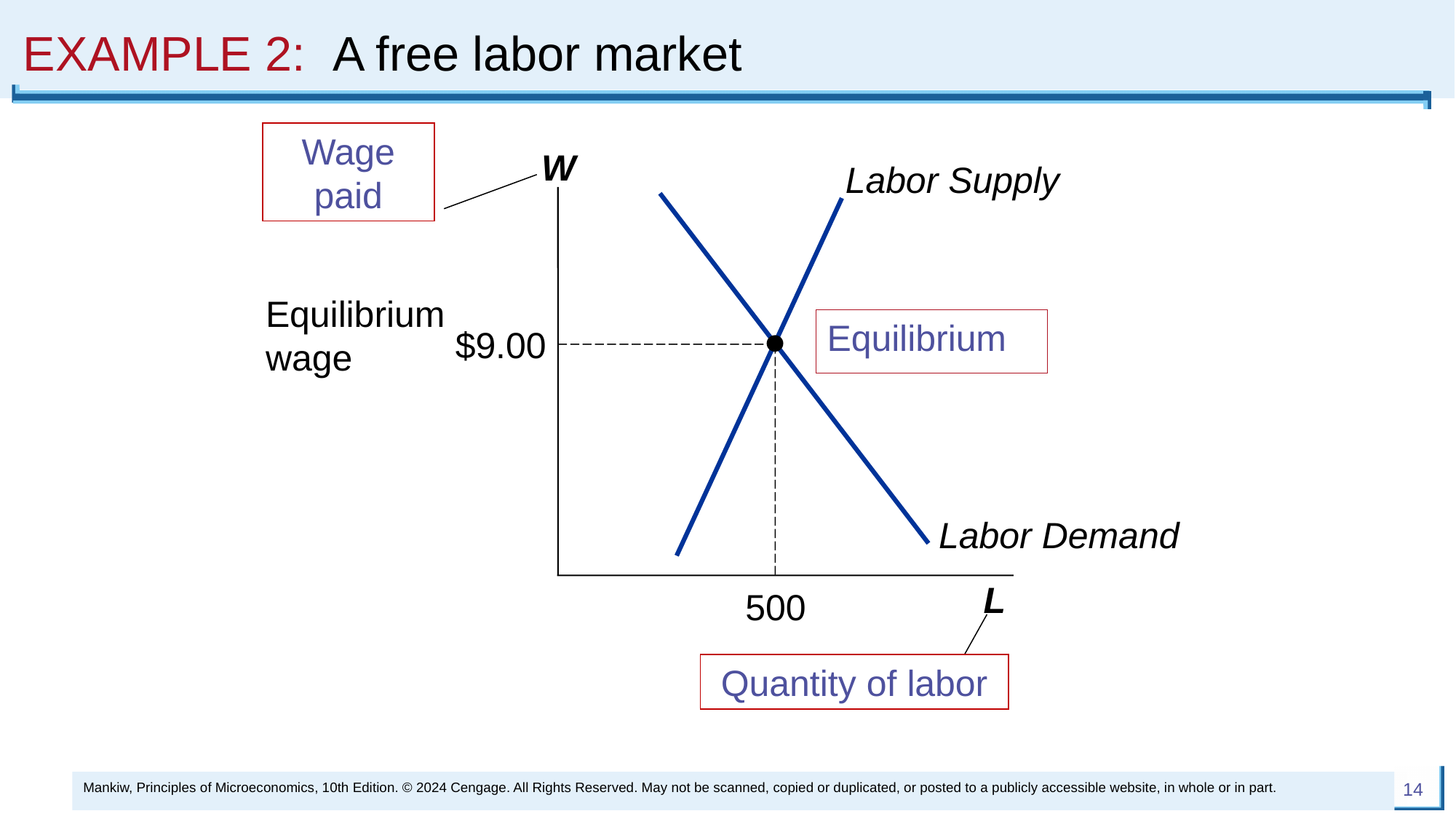

# EXAMPLE 2:  A free labor market
Wage paid
W

L

Quantity of labor
Labor Supply

Labor Demand
Equilibrium wage
Equilibrium
$9.00

500
Mankiw, Principles of Microeconomics, 10th Edition. © 2024 Cengage. All Rights Reserved. May not be scanned, copied or duplicated, or posted to a publicly accessible website, in whole or in part.
14